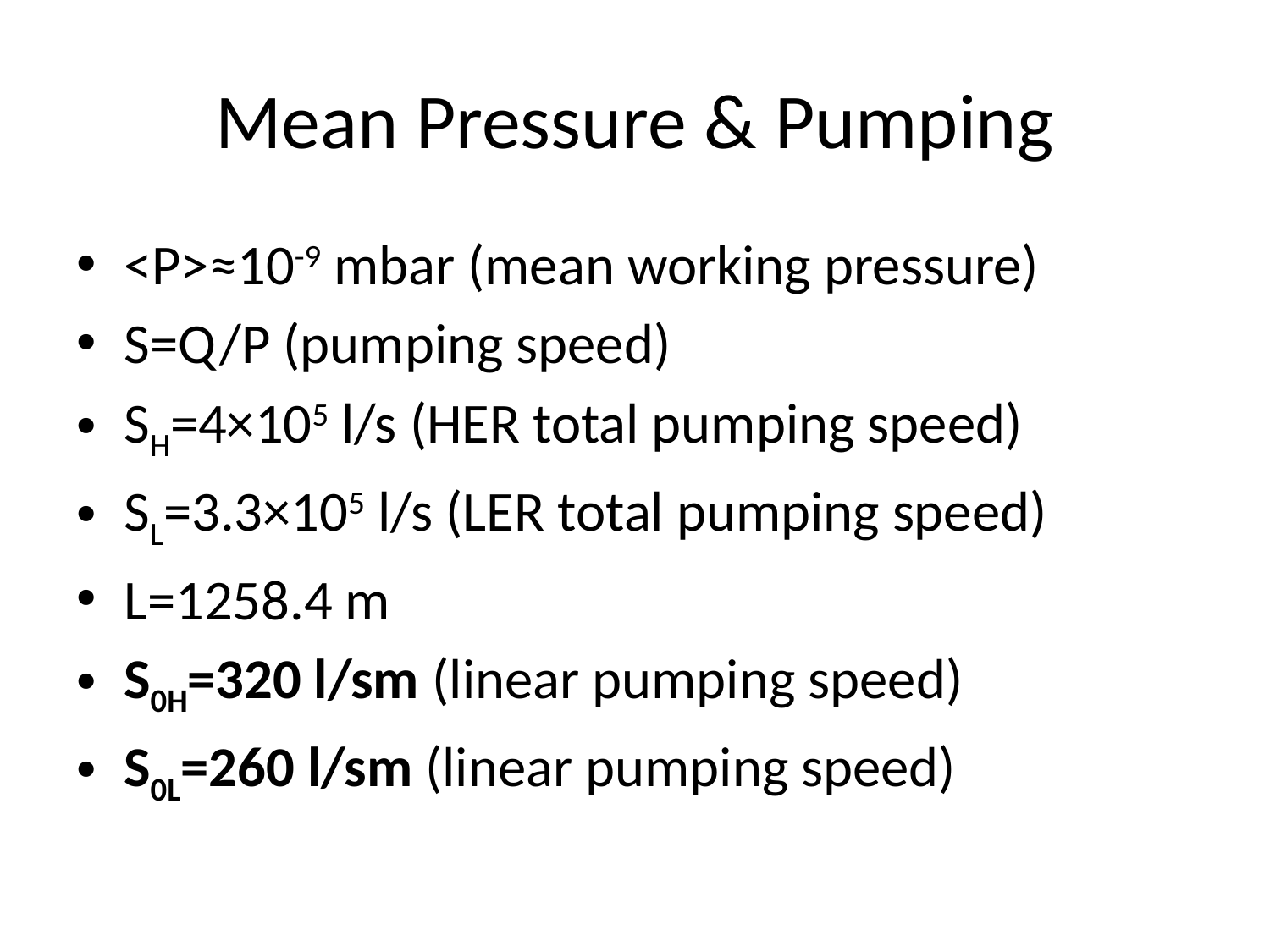

# Mean Pressure & Pumping
<P>≈10-9 mbar (mean working pressure)
S=Q/P (pumping speed)
SH=4×105 l/s (HER total pumping speed)
SL=3.3×105 l/s (LER total pumping speed)
L=1258.4 m
S0H=320 l/sm (linear pumping speed)
S0L=260 l/sm (linear pumping speed)